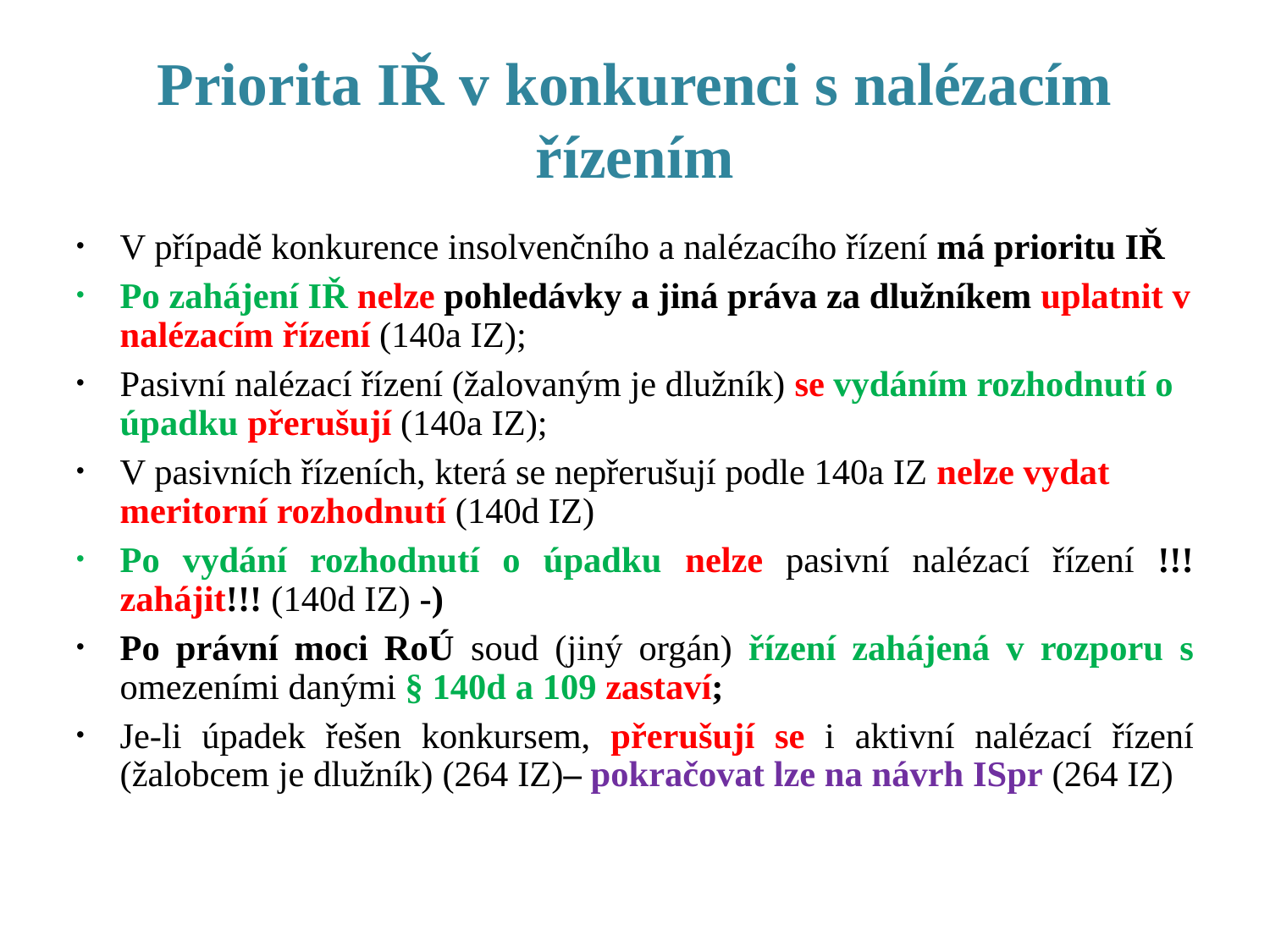

# Priorita IŘ v konkurenci s nalézacím řízením
V případě konkurence insolvenčního a nalézacího řízení má prioritu IŘ
Po zahájení IŘ nelze pohledávky a jiná práva za dlužníkem uplatnit v nalézacím řízení (140a IZ);
Pasivní nalézací řízení (žalovaným je dlužník) se vydáním rozhodnutí o úpadku přerušují (140a IZ);
V pasivních řízeních, která se nepřerušují podle 140a IZ nelze vydat meritorní rozhodnutí (140d IZ)
Po vydání rozhodnutí o úpadku nelze pasivní nalézací řízení !!!zahájit!!! (140d IZ) -)
Po právní moci RoÚ soud (jiný orgán) řízení zahájená v rozporu s omezeními danými § 140d a 109 zastaví;
Je-li úpadek řešen konkursem, přerušují se i aktivní nalézací řízení (žalobcem je dlužník) (264 IZ)– pokračovat lze na návrh ISpr (264 IZ)